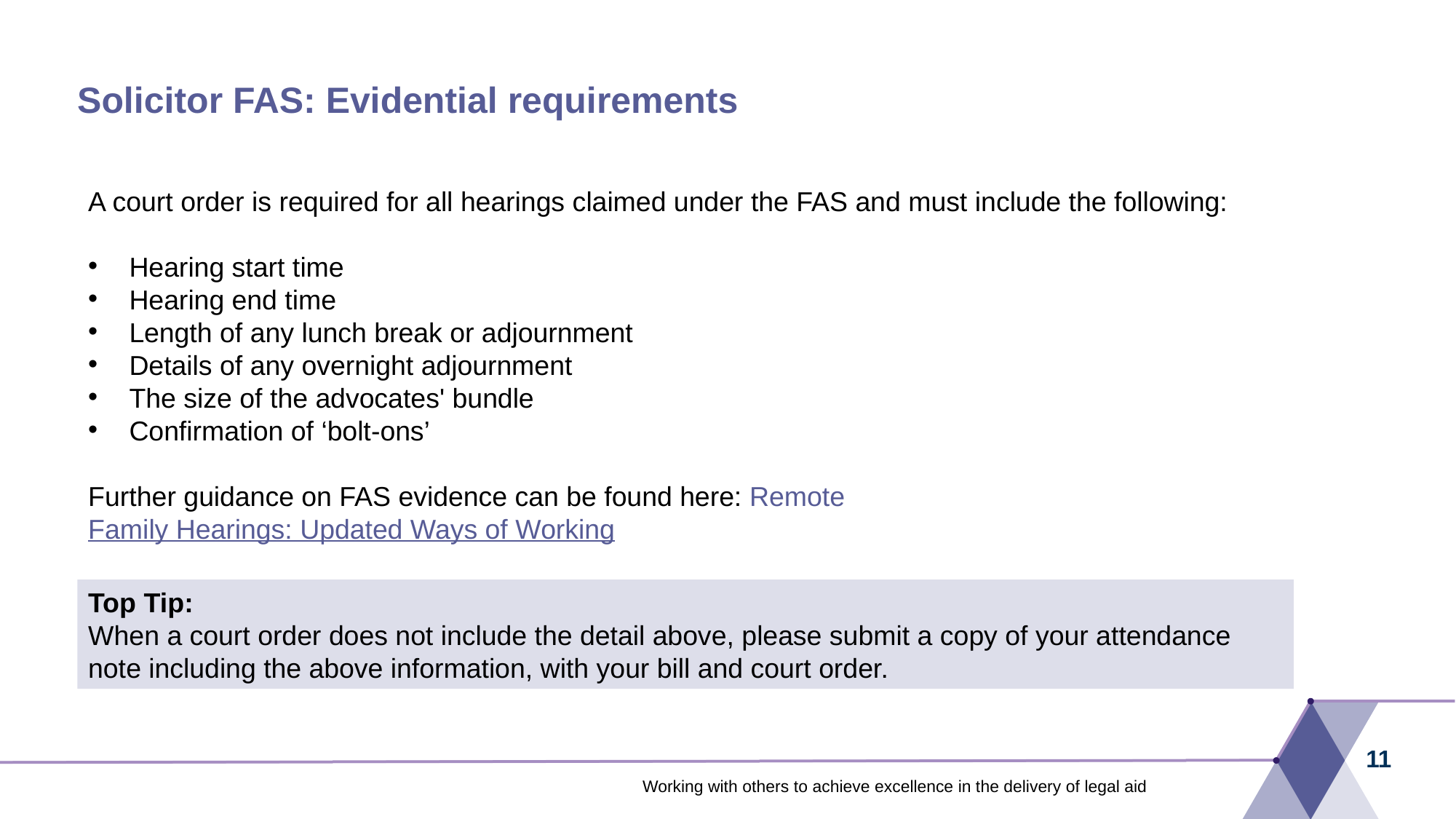

# Solicitor FAS: Evidential requirements
A court order is required for all hearings claimed under the FAS and must include the following:

Hearing start time
Hearing end time
Length of any lunch break or adjournment
Details of any overnight adjournment
The size of the advocates' bundle
Confirmation of ‘bolt-ons’

Further guidance on FAS evidence can be found here: Remote Family Hearings: Updated Ways of Working
Top Tip:
When a court order does not include the detail above, please submit a copy of your attendance note including the above information, with your bill and court order.
11
Working with others to achieve excellence in the delivery of legal aid